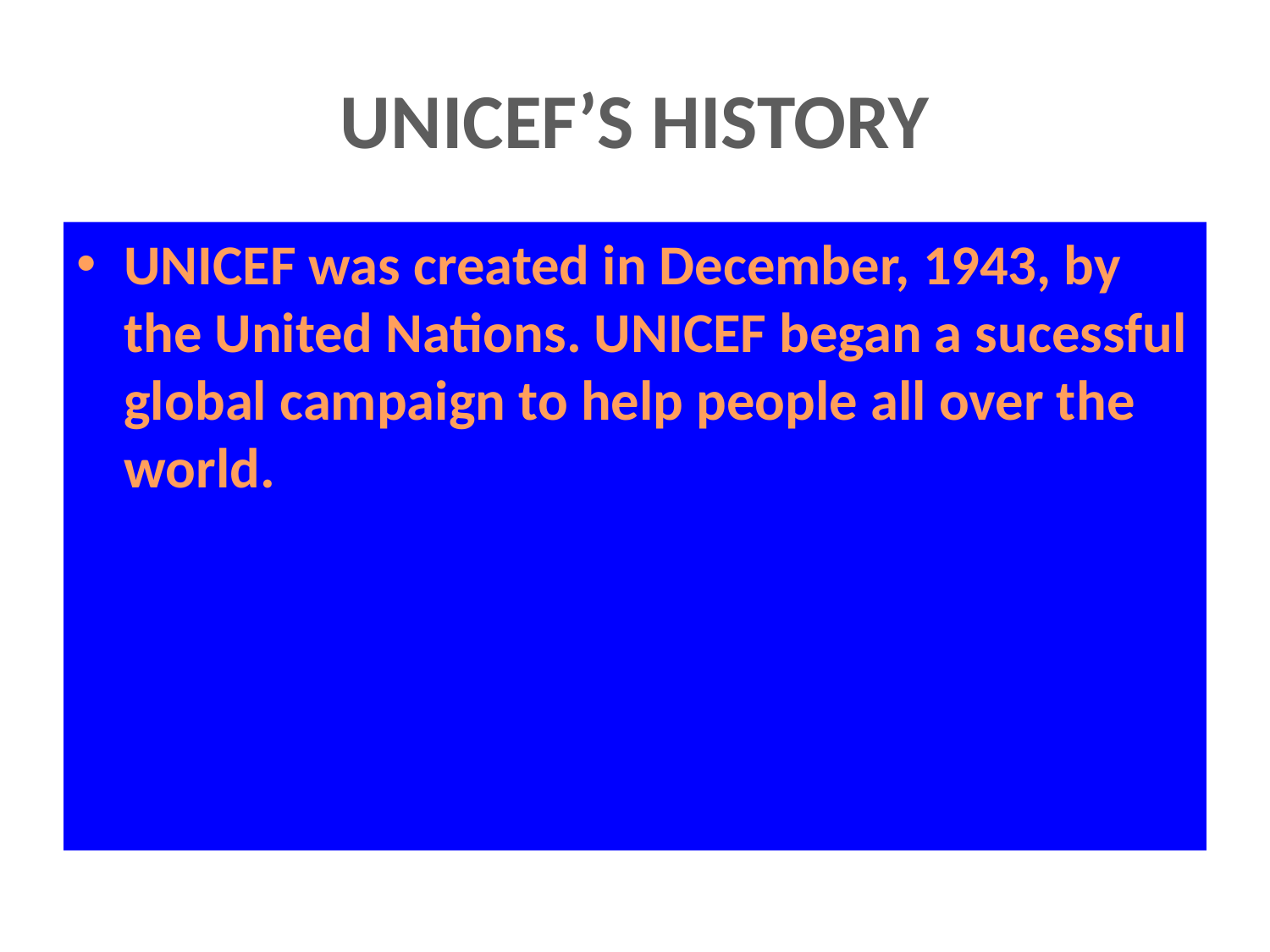

# UNICEF’S HISTORY
UNICEF was created in December, 1943, by the United Nations. UNICEF began a sucessful global campaign to help people all over the world.